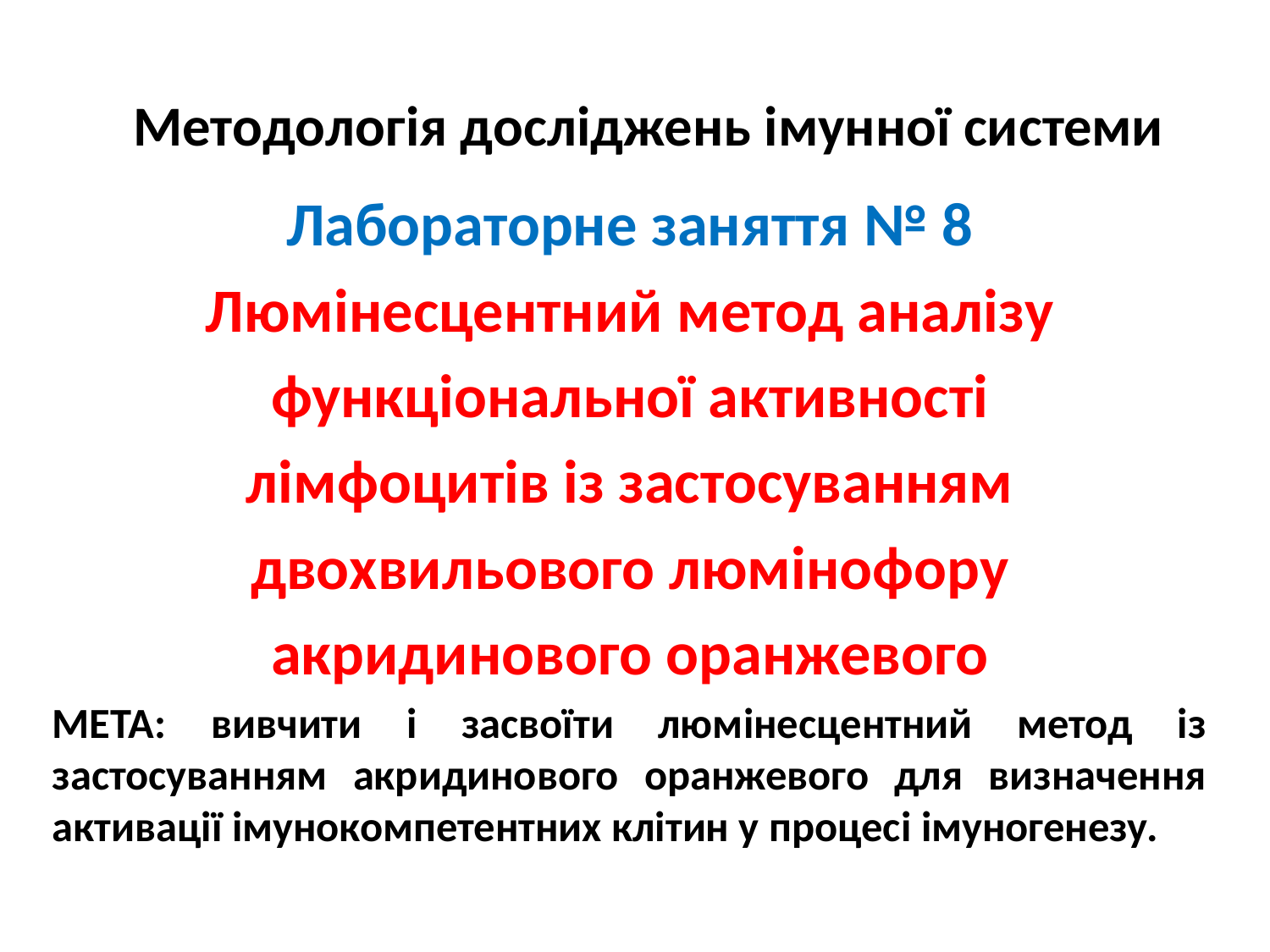

Методологія досліджень імунної системи
Лабораторне заняття № 8
Люмінесцентний метод аналізу
функціональної активності
лімфоцитів із застосуванням
двохвильового люмінофору
акридинового оранжевого
МЕТА: вивчити і засвоїти люмінесцентний метод із застосуванням акридинового оранжевого для визначення активації імунокомпетентних клітин у процесі імуногенезу.